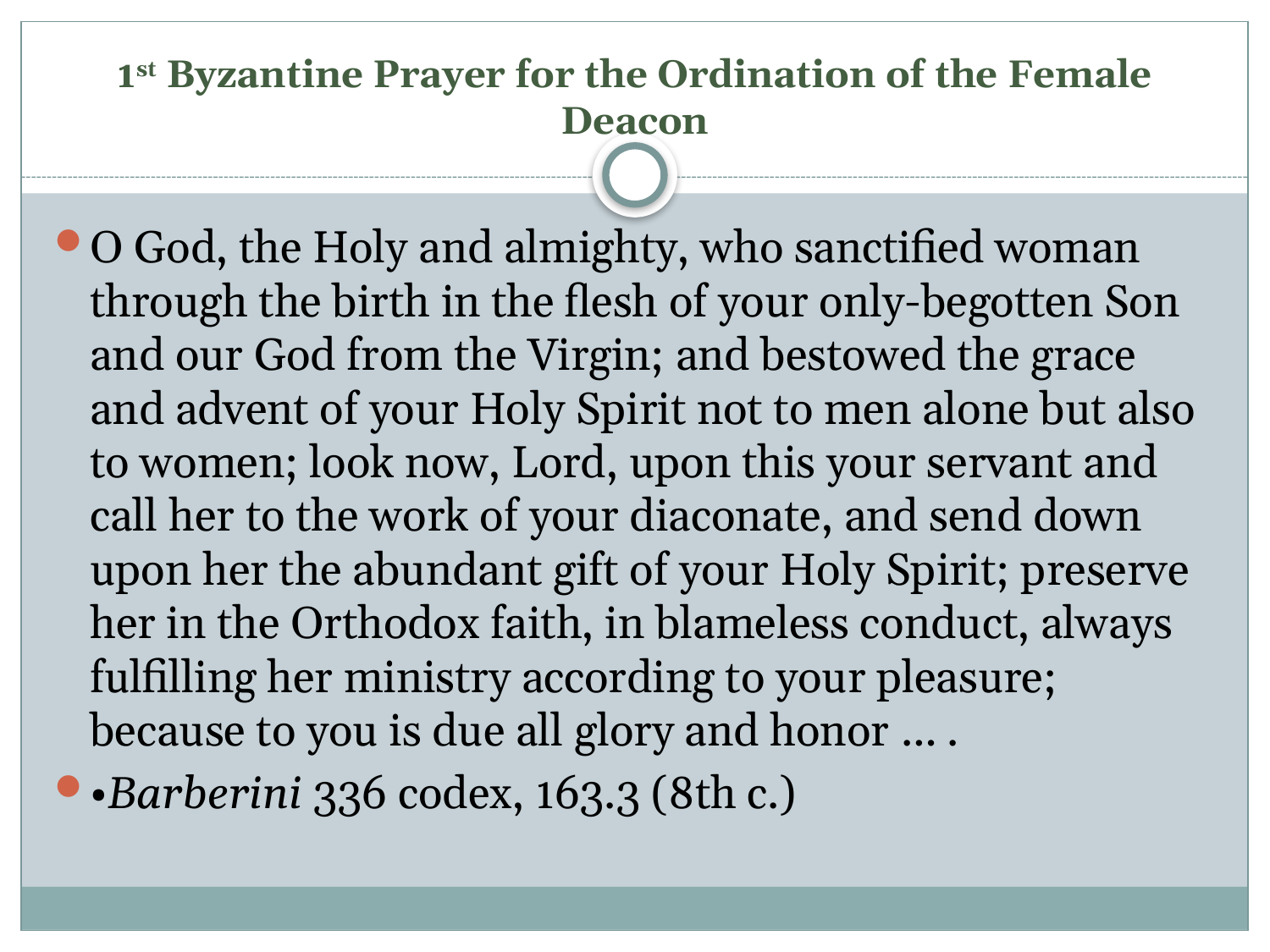

# 1st Byzantine Prayer for the Ordination of the Female Deacon
O God, the Holy and almighty, who sanctified woman through the birth in the flesh of your only-begotten Son and our God from the Virgin; and bestowed the grace and advent of your Holy Spirit not to men alone but also to women; look now, Lord, upon this your servant and call her to the work of your diaconate, and send down upon her the abundant gift of your Holy Spirit; preserve her in the Orthodox faith, in blameless conduct, always fulfilling her ministry according to your pleasure; because to you is due all glory and honor … .
•Barberini 336 codex, 163.3 (8th c.)